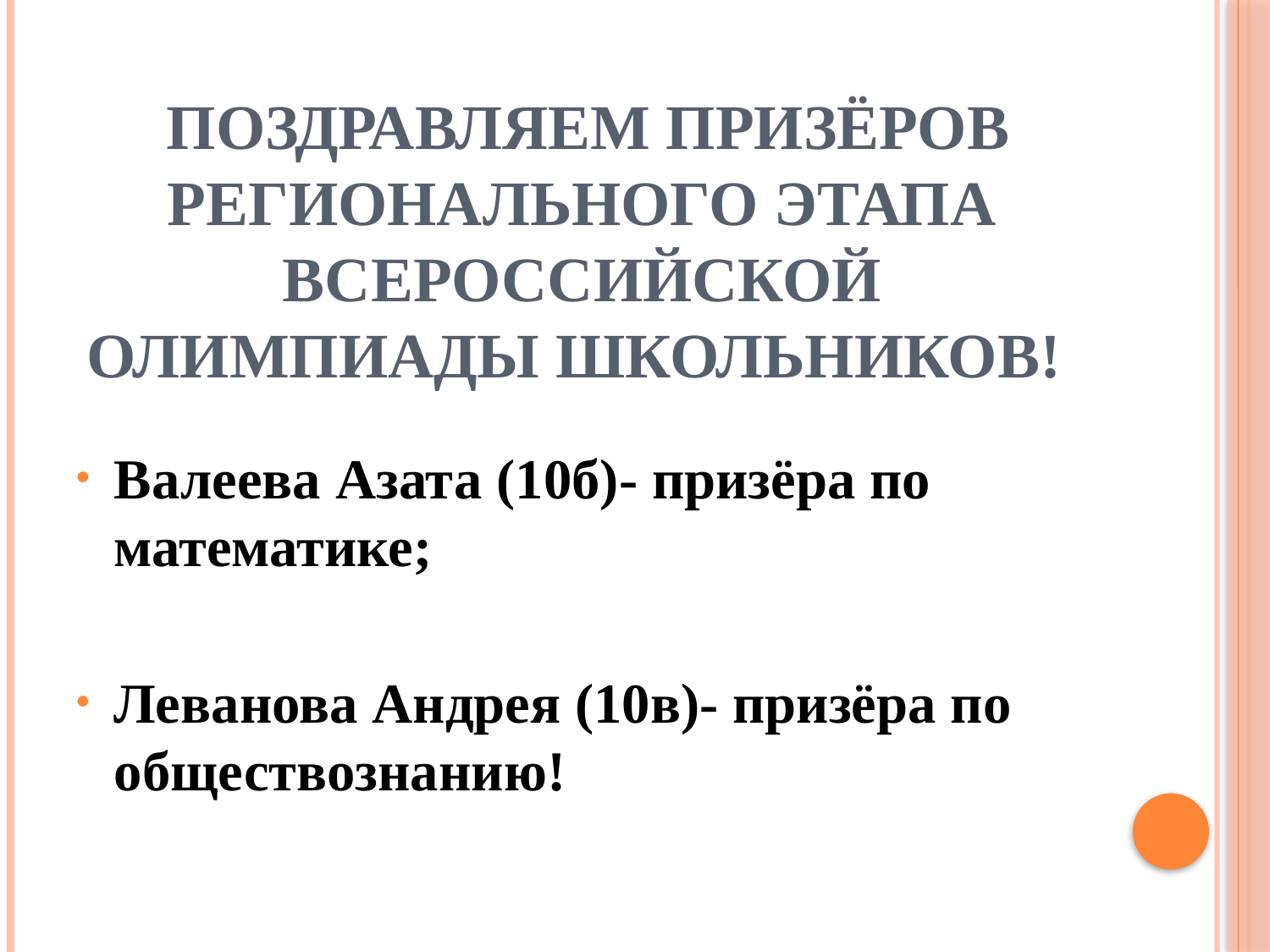

# Поздравляем призёров регионального этапа всероссийской олимпиады школьников!
Валеева Азата (10б)- призёра по математике;

Леванова Андрея (10в)- призёра по обществознанию!